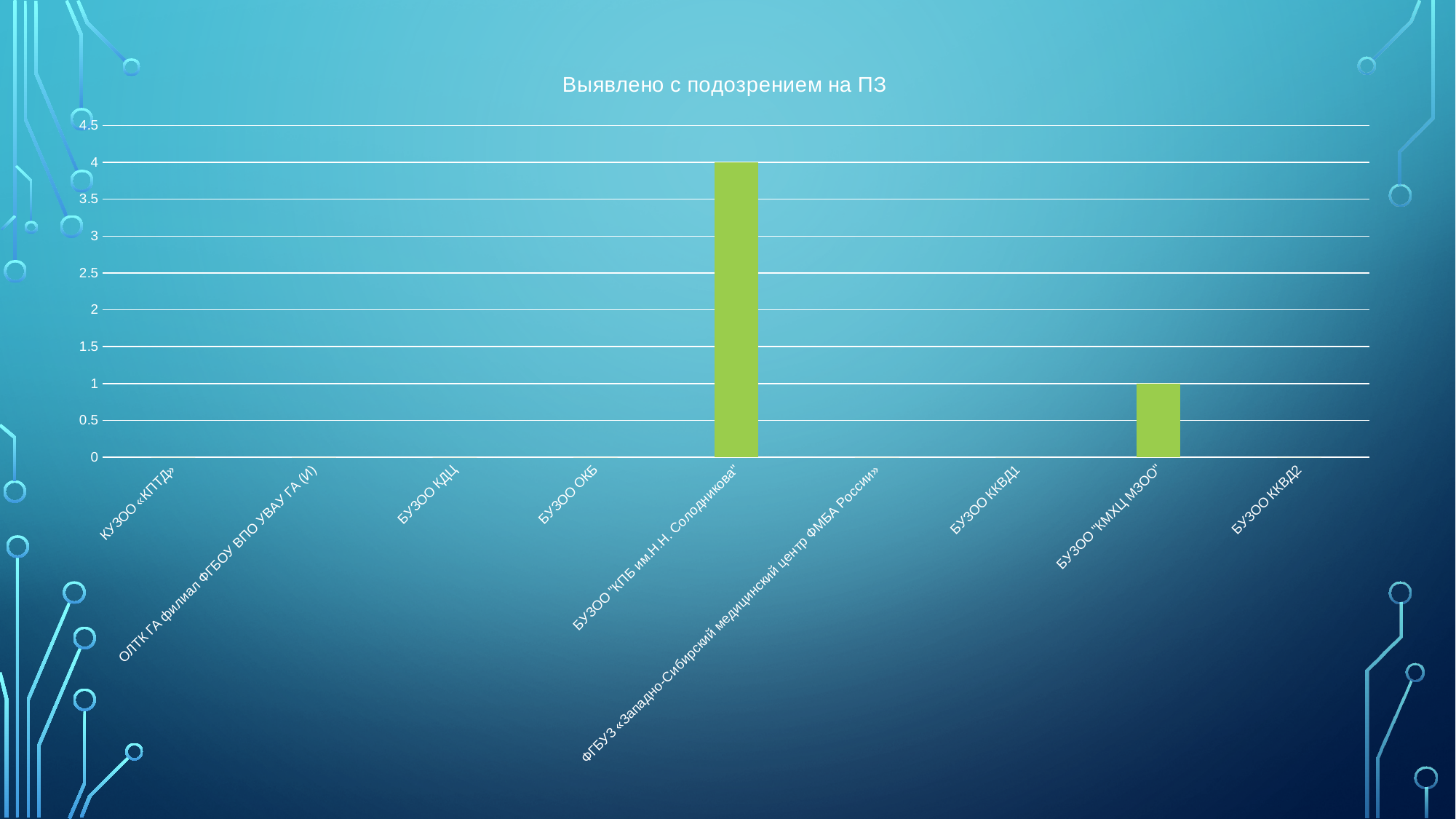

### Chart:

| Category | Выявлено с подозрением на ПЗ |
|---|---|
| КУЗОО «КПТД» | 0.0 |
| ОЛТК ГА филиал ФГБОУ ВПО УВАУ ГА (И) | 0.0 |
| БУЗОО КДЦ | 0.0 |
| БУЗОО ОКБ | 0.0 |
| БУЗОО "КПБ им.Н.Н. Солодникова" | 4.0 |
| ФГБУЗ «Западно-Сибирский медицинский центр ФМБА России» | 0.0 |
| БУЗОО ККВД1 | 0.0 |
| БУЗОО "КМХЦ МЗОО" | 1.0 |
| БУЗОО ККВД2 | 0.0 |